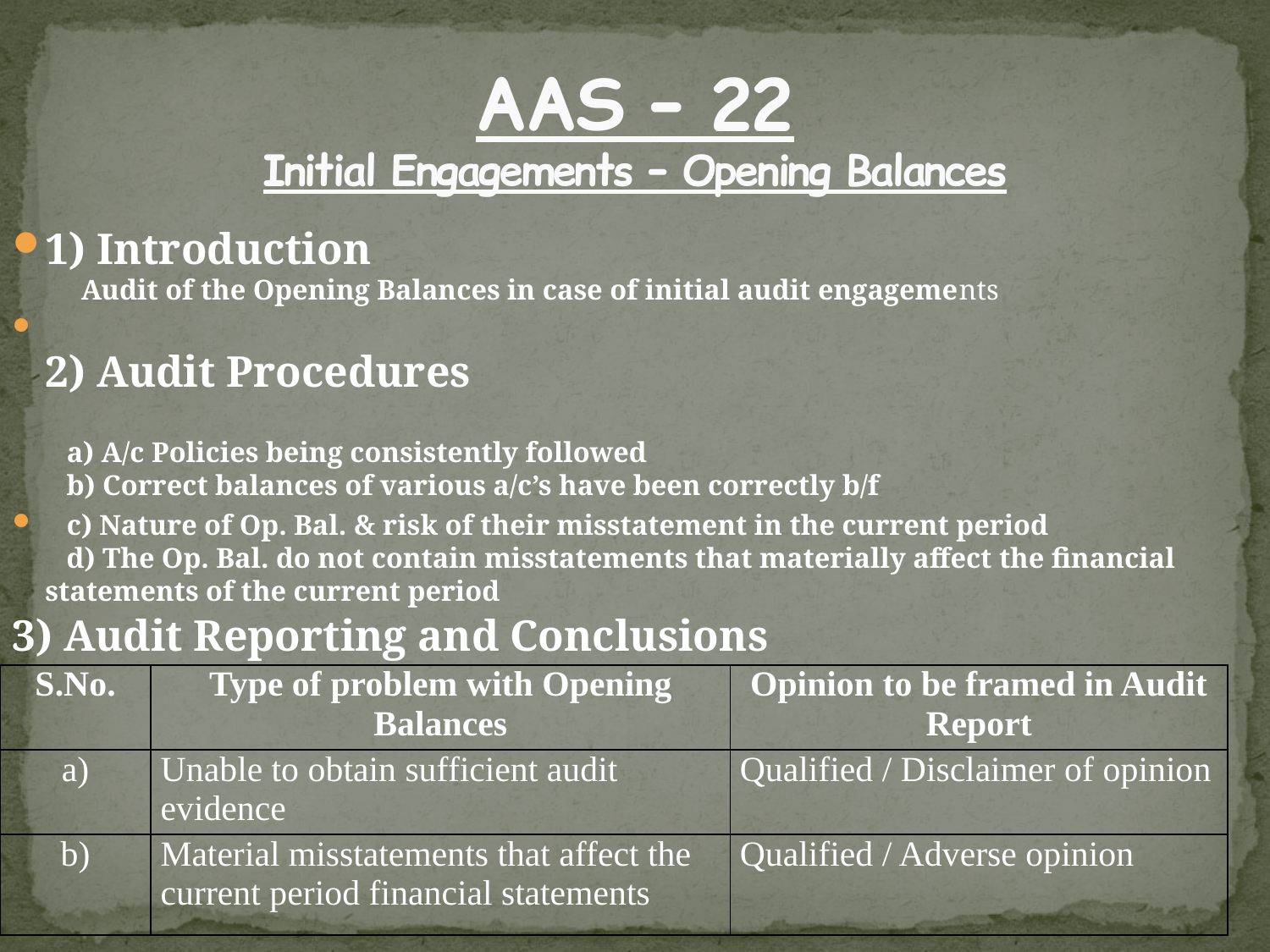

# AAS – 22 Initial Engagements – Opening Balances
1) Introduction
     Audit of the Opening Balances in case of initial audit engagements
2) Audit Procedures
   a) A/c Policies being consistently followed
   b) Correct balances of various a/c’s have been correctly b/f
   c) Nature of Op. Bal. & risk of their misstatement in the current period
   d) The Op. Bal. do not contain misstatements that materially affect the financial statements of the current period
3) Audit Reporting and Conclusions
| S.No. | Type of problem with Opening Balances | Opinion to be framed in Audit Report |
| --- | --- | --- |
| a) | Unable to obtain sufficient audit evidence | Qualified / Disclaimer of opinion |
| b) | Material misstatements that affect the current period financial statements | Qualified / Adverse opinion |